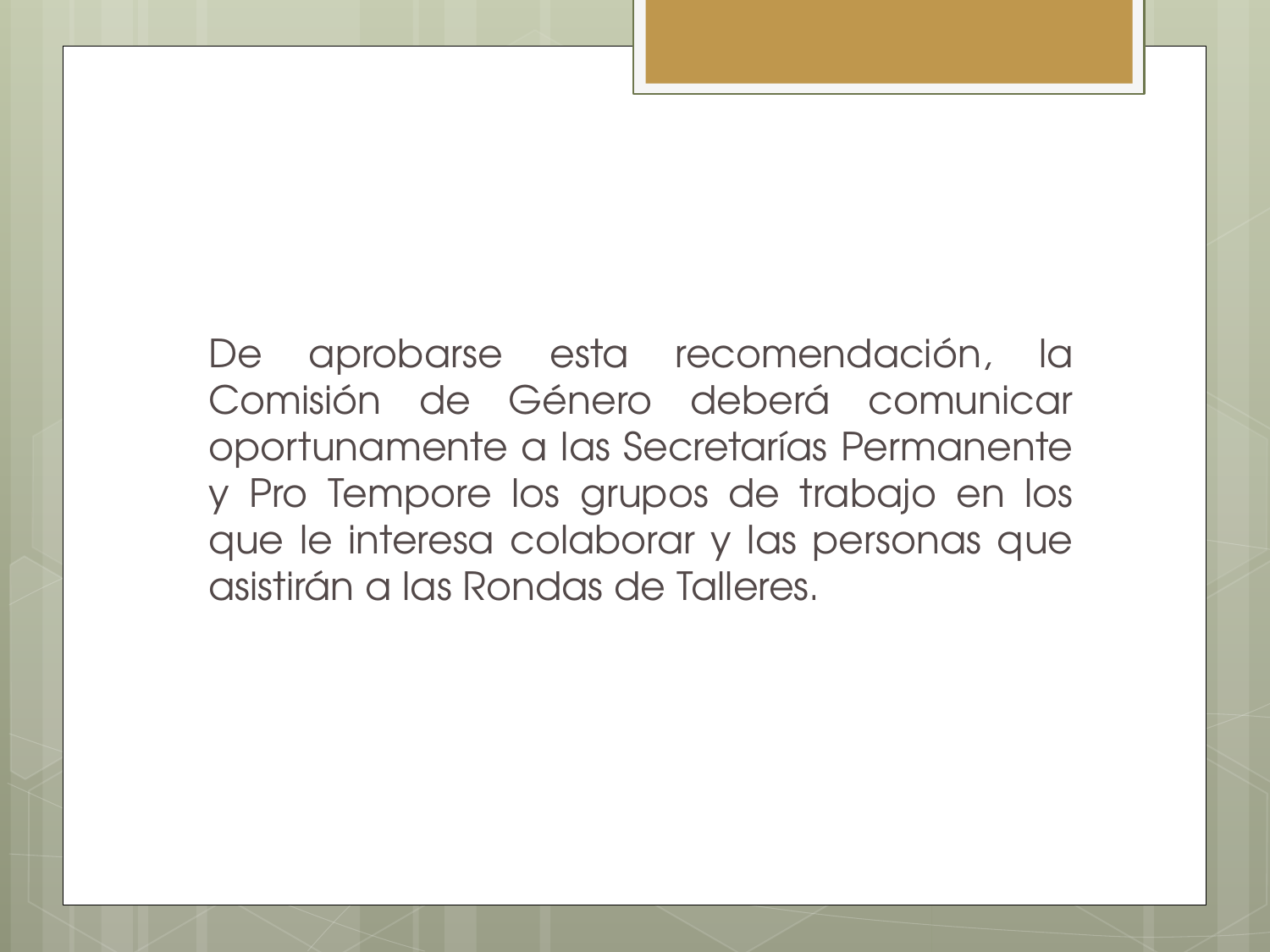

#
De aprobarse esta recomendación, la Comisión de Género deberá comunicar oportunamente a las Secretarías Permanente y Pro Tempore los grupos de trabajo en los que le interesa colaborar y las personas que asistirán a las Rondas de Talleres.